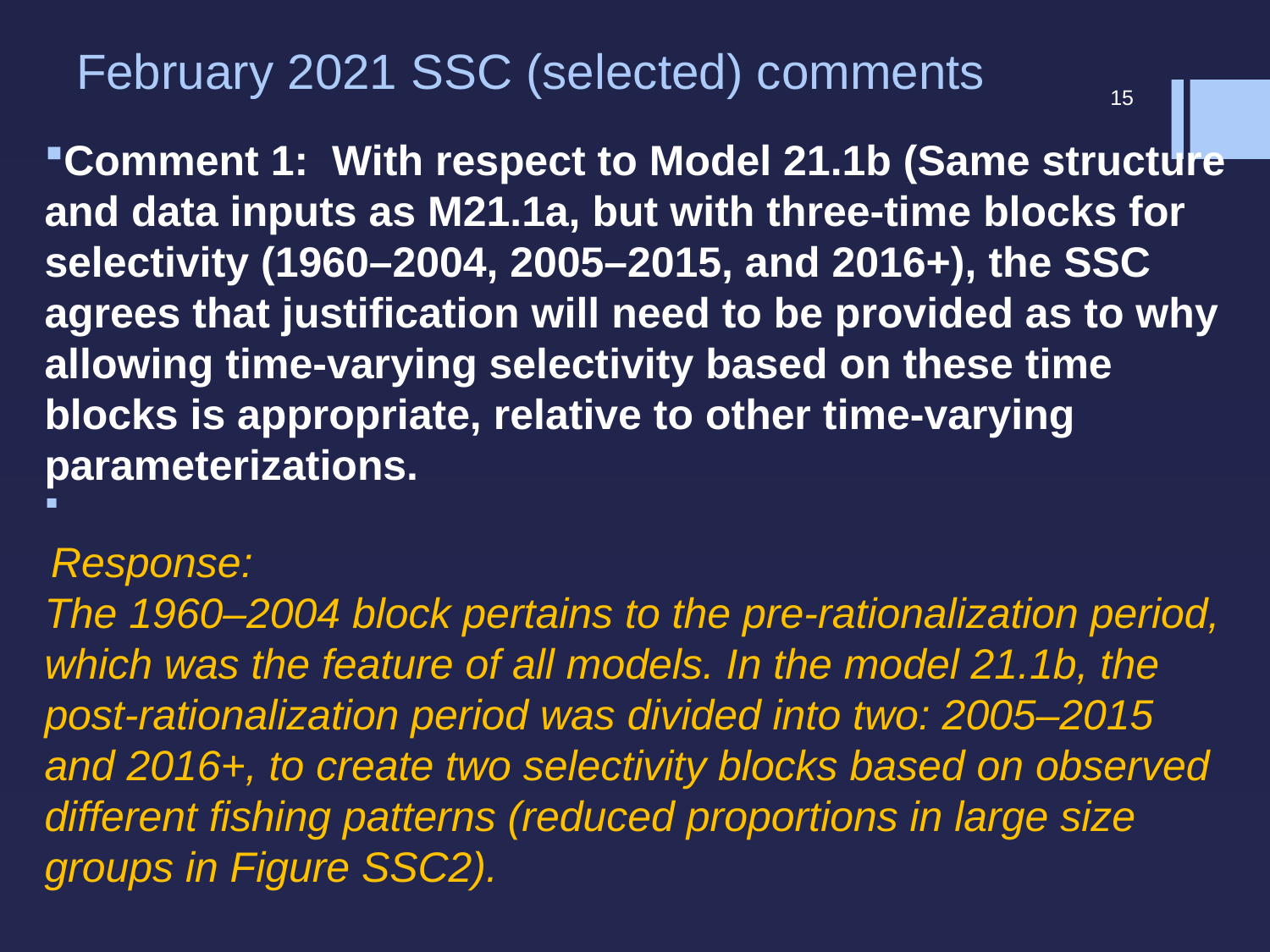

# February 2021 SSC (selected) comments
15
Comment 1:  With respect to Model 21.1b (Same structure and data inputs as M21.1a, but with three-time blocks for selectivity (1960–2004, 2005–2015, and 2016+), the SSC agrees that justification will need to be provided as to why allowing time-varying selectivity based on these time blocks is appropriate, relative to other time-varying parameterizations.

Response:
The 1960–2004 block pertains to the pre-rationalization period, which was the feature of all models. In the model 21.1b, the post-rationalization period was divided into two: 2005–2015 and 2016+, to create two selectivity blocks based on observed different fishing patterns (reduced proportions in large size groups in Figure SSC2).